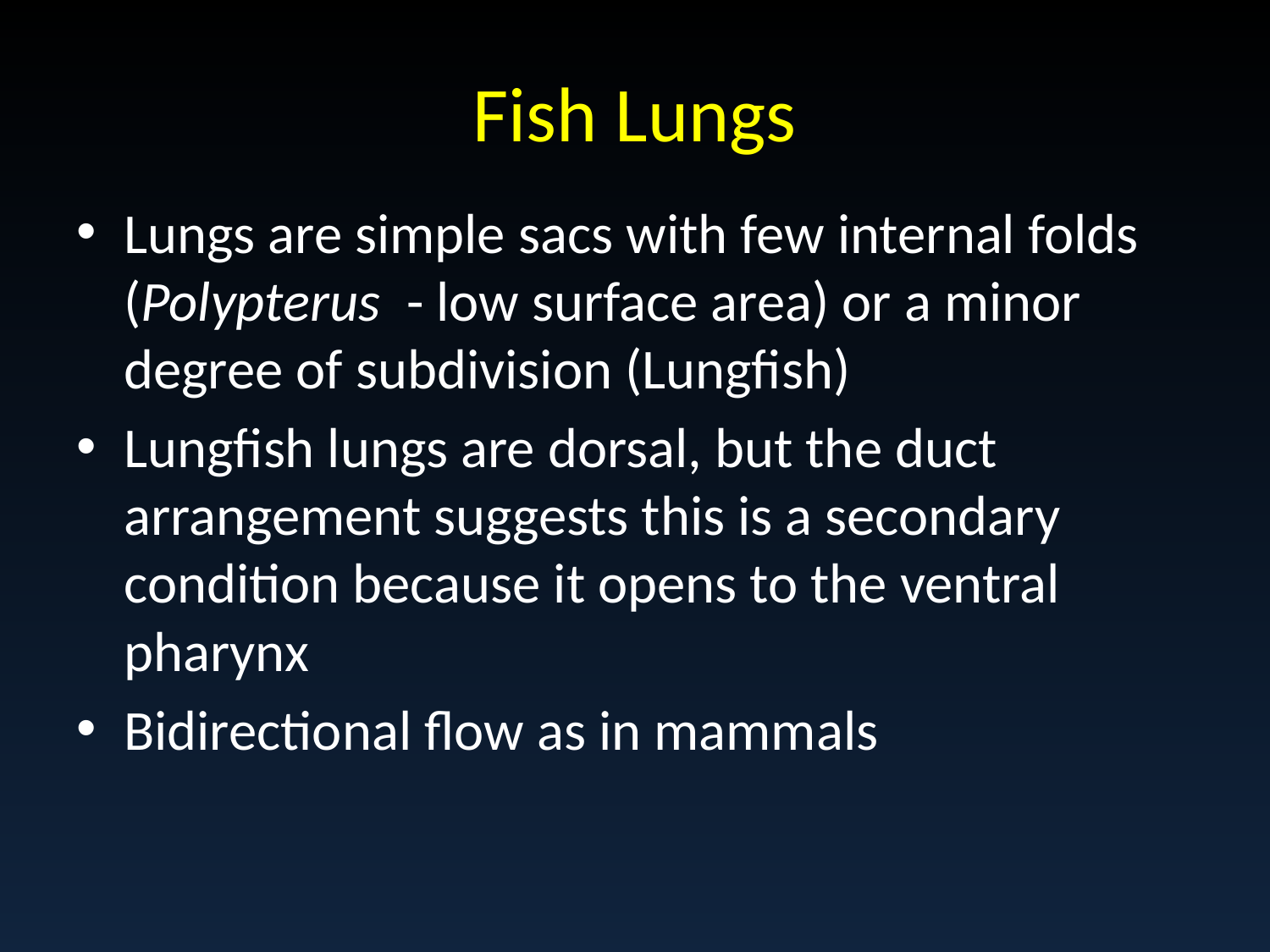

# Fish Lungs
Lungs are simple sacs with few internal folds (Polypterus  - low surface area) or a minor degree of subdivision (Lungfish)
Lungfish lungs are dorsal, but the duct arrangement suggests this is a secondary condition because it opens to the ventral pharynx
Bidirectional flow as in mammals